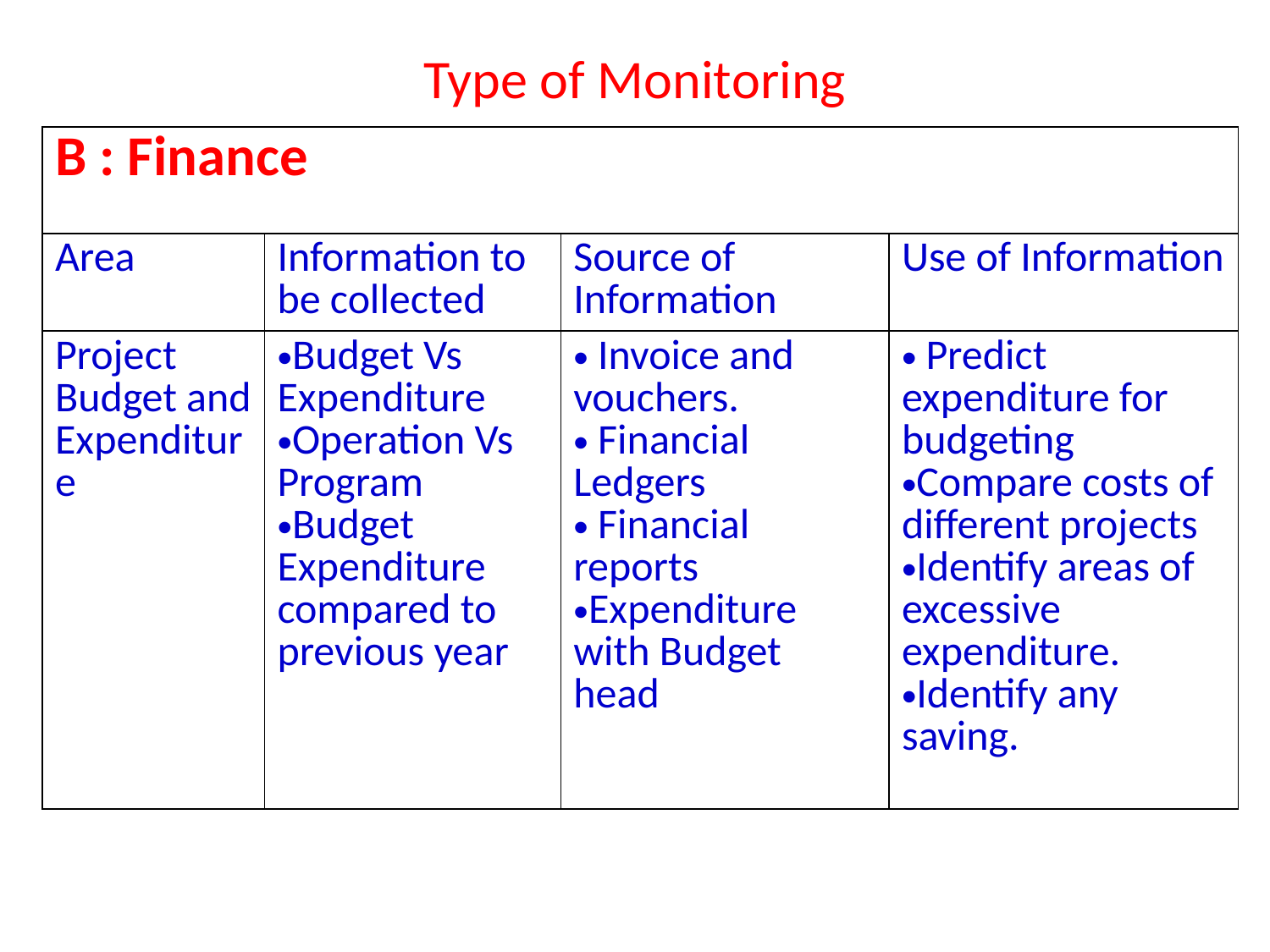

# Type of Monitoring
| B : Finance |  |  |  |
| --- | --- | --- | --- |
| Area | Information to be collected | Source of Information | Use of Information |
| Project Budget and Expenditure | Budget Vs Expenditure Operation Vs Program Budget Expenditure compared to previous year | Invoice and vouchers. Financial Ledgers Financial reports Expenditure with Budget head | Predict expenditure for budgeting Compare costs of different projects Identify areas of excessive expenditure. Identify any saving. |